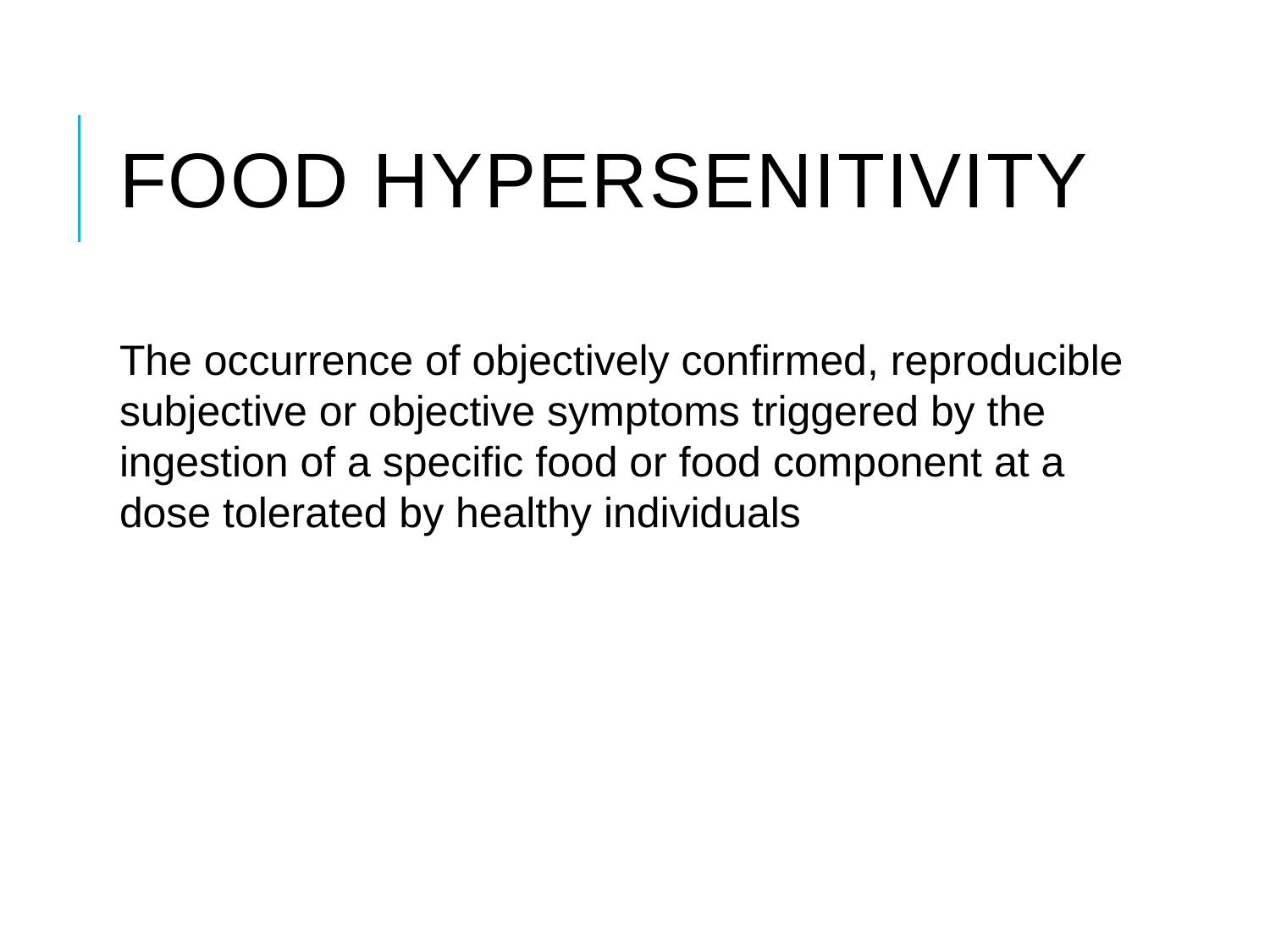

# FOOD HYPERSENITIVITY
The occurrence of objectively confirmed, reproducible subjective or objective symptoms triggered by the ingestion of a specific food or food component at a dose tolerated by healthy individuals